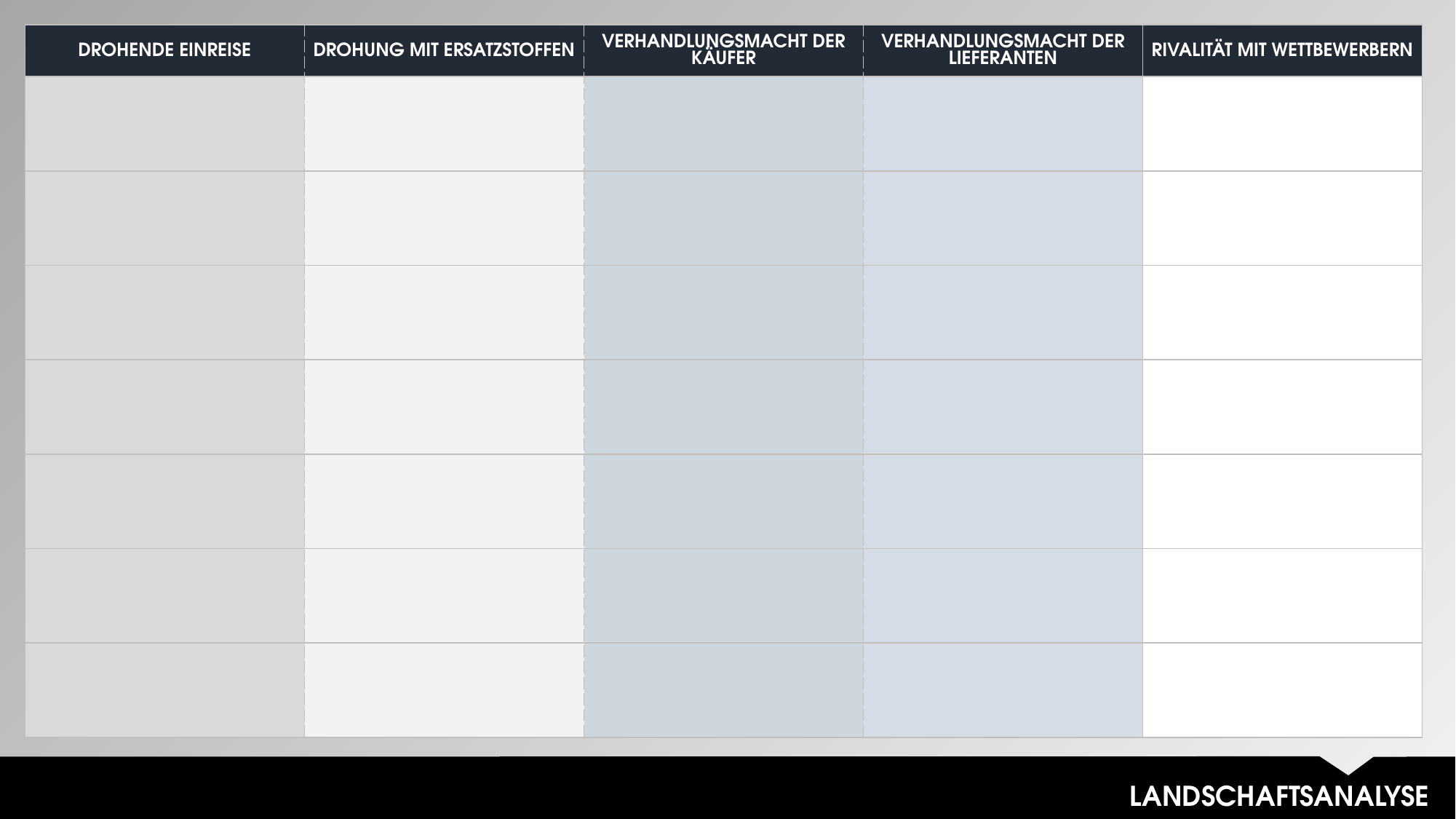

| DROHENDE EINREISE | DROHUNG MIT ERSATZSTOFFEN | VERHANDLUNGSMACHT DER KÄUFER | VERHANDLUNGSMACHT DER LIEFERANTEN | RIVALITÄT MIT WETTBEWERBERN |
| --- | --- | --- | --- | --- |
|  |  |  |  |  |
|  |  |  |  |  |
|  |  |  |  |  |
|  |  |  |  |  |
|  |  |  |  |  |
|  |  |  |  |  |
|  |  |  |  |  |

LANDSCHAFTSANALYSE